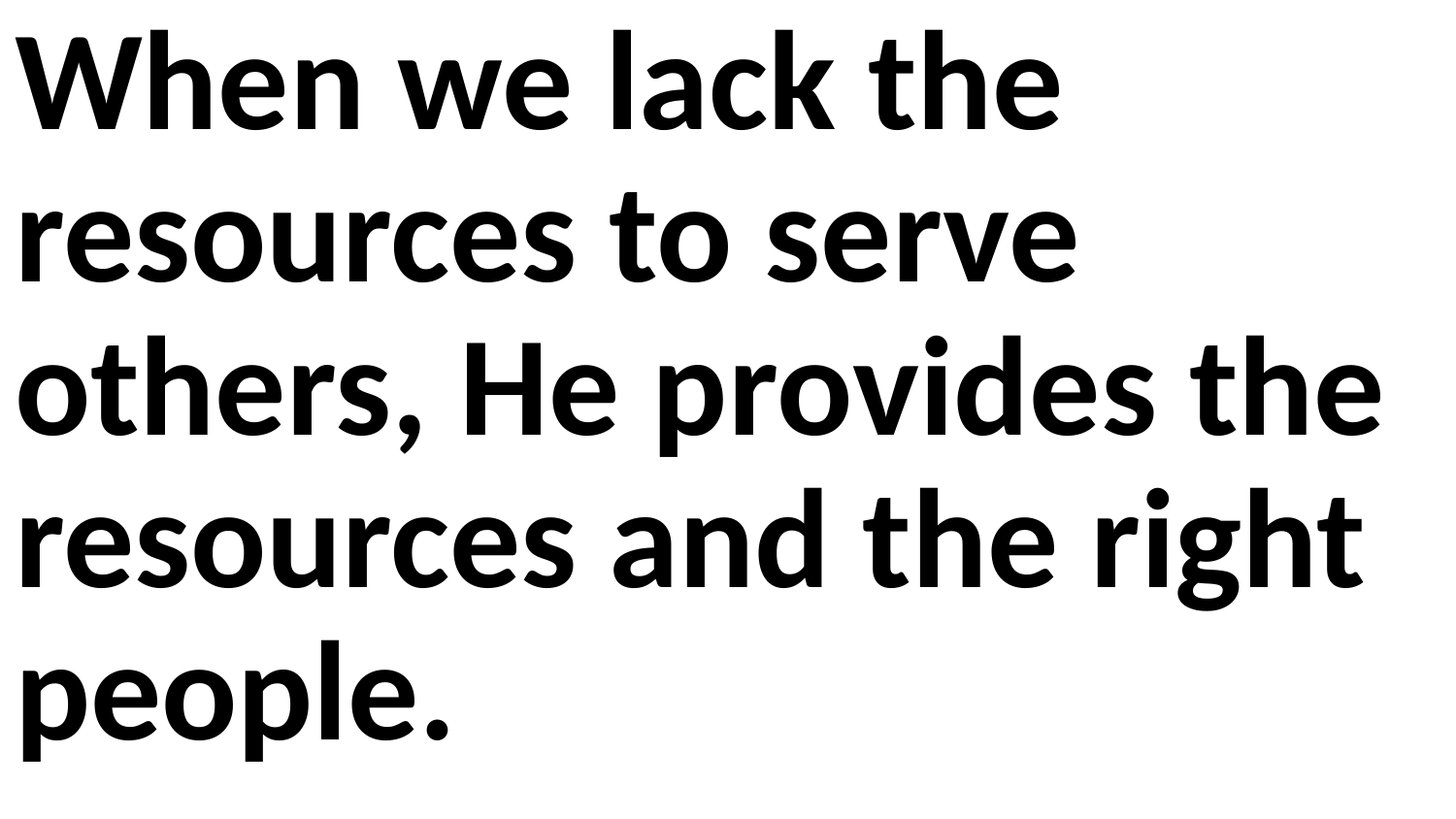

When we lack the resources to serve others, He provides the resources and the right people.